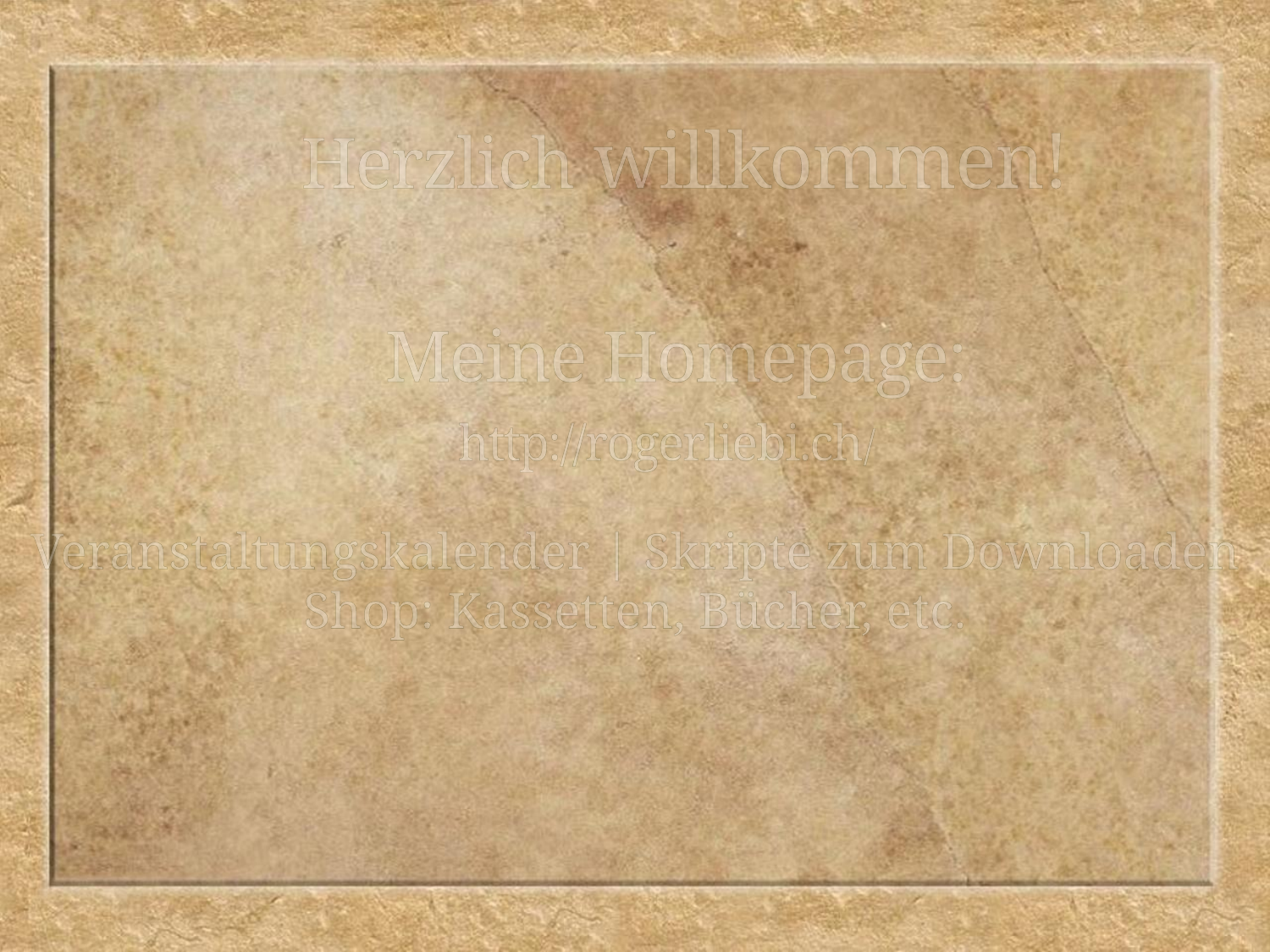

Herzlich willkommen!
#

Meine Homepage:

http://rogerliebi.ch/
Veranstaltungskalender | Skripte zum Downloaden
Shop: Kassetten, Bücher, etc.